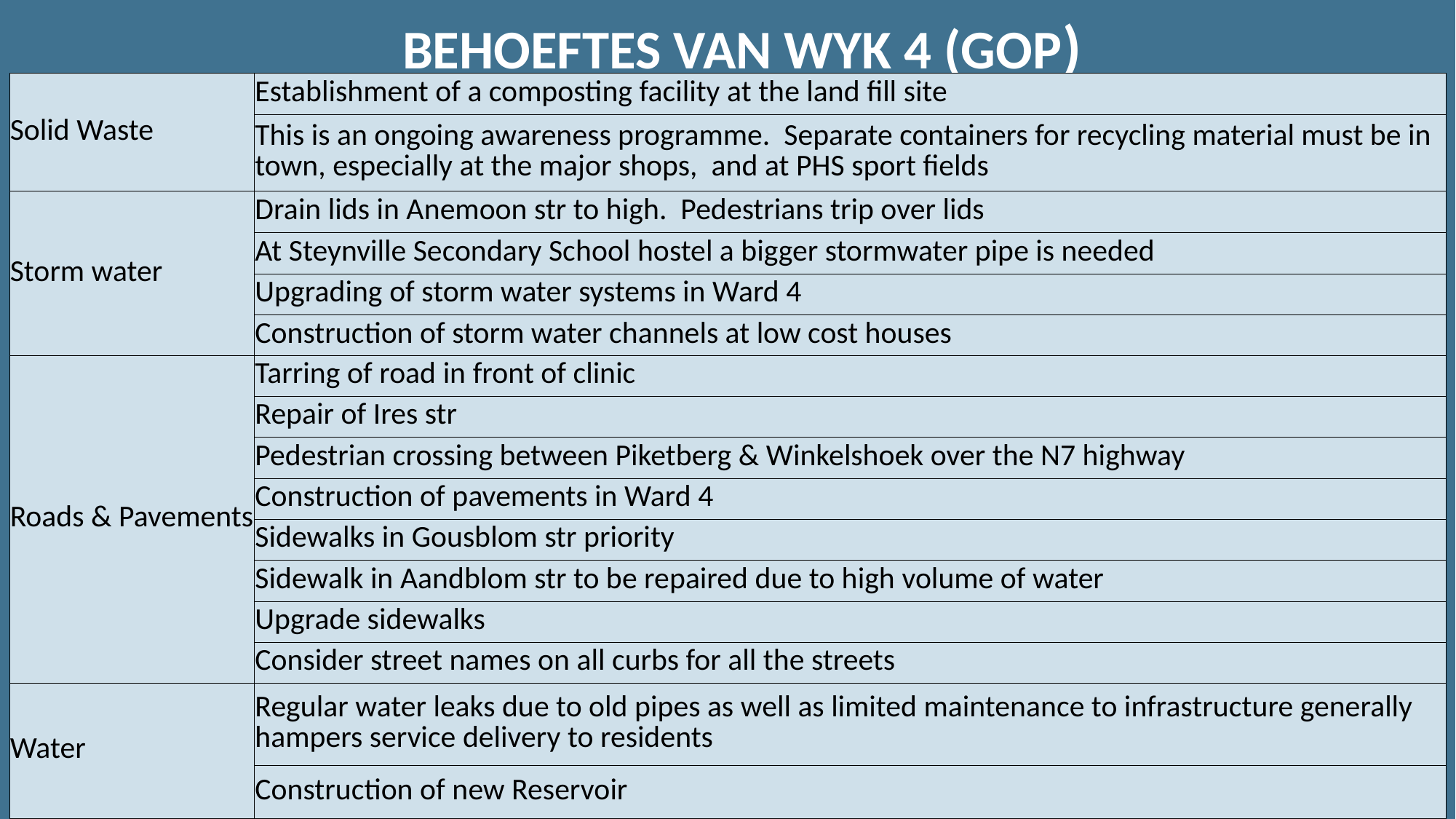

BEHOEFTES VAN WYK 4 (GOP)

| Solid Waste | Establishment of a composting facility at the land fill site |
| --- | --- |
|  | This is an ongoing awareness programme. Separate containers for recycling material must be in town, especially at the major shops, and at PHS sport fields |
| Storm water | Drain lids in Anemoon str to high. Pedestrians trip over lids |
| Storm Water | At Steynville Secondary School hostel a bigger stormwater pipe is needed |
| Storm Water | Upgrading of storm water systems in Ward 4 |
| Storm Water | Construction of storm water channels at low cost houses |
| Roads & Pavements | Tarring of road in front of clinic |
|  | Repair of Ires str |
|  | Pedestrian crossing between Piketberg & Winkelshoek over the N7 highway |
|  | Construction of pavements in Ward 4 |
|  | Sidewalks in Gousblom str priority |
|  | Sidewalk in Aandblom str to be repaired due to high volume of water |
|  | Upgrade sidewalks |
|  | Consider street names on all curbs for all the streets |
| Water | Regular water leaks due to old pipes as well as limited maintenance to infrastructure generally hampers service delivery to residents |
|  | Construction of new Reservoir |